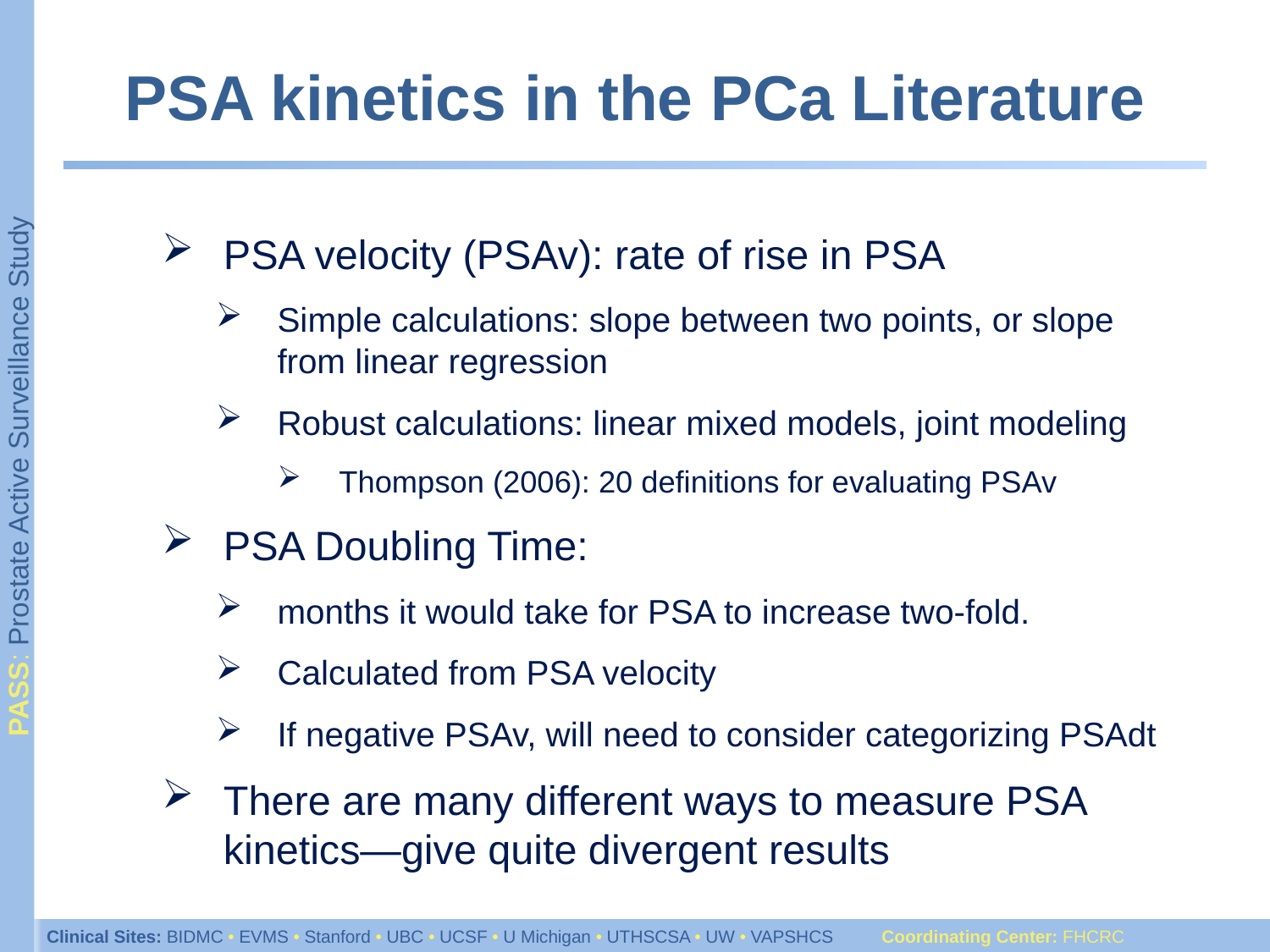

# PSA kinetics in the PCa Literature
PSA velocity (PSAv): rate of rise in PSA
Simple calculations: slope between two points, or slope from linear regression
Robust calculations: linear mixed models, joint modeling
Thompson (2006): 20 definitions for evaluating PSAv
PSA Doubling Time:
months it would take for PSA to increase two-fold.
Calculated from PSA velocity
If negative PSAv, will need to consider categorizing PSAdt
There are many different ways to measure PSA kinetics—give quite divergent results